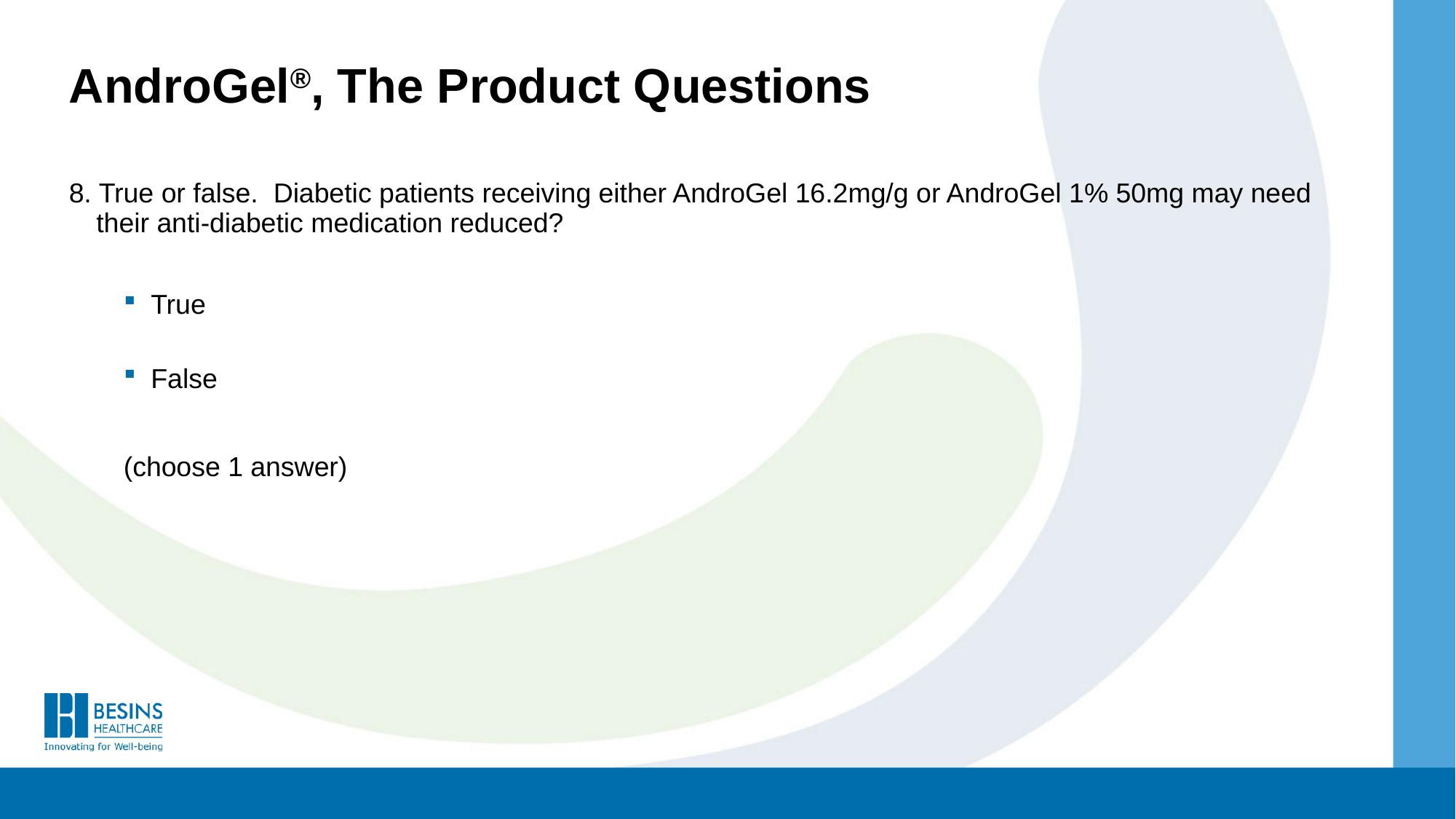

# AndroGel®, The Product Questions
8. True or false.  Diabetic patients receiving either AndroGel 16.2mg/g or AndroGel 1% 50mg may need their anti-diabetic medication reduced?

True

False

(choose 1 answer)